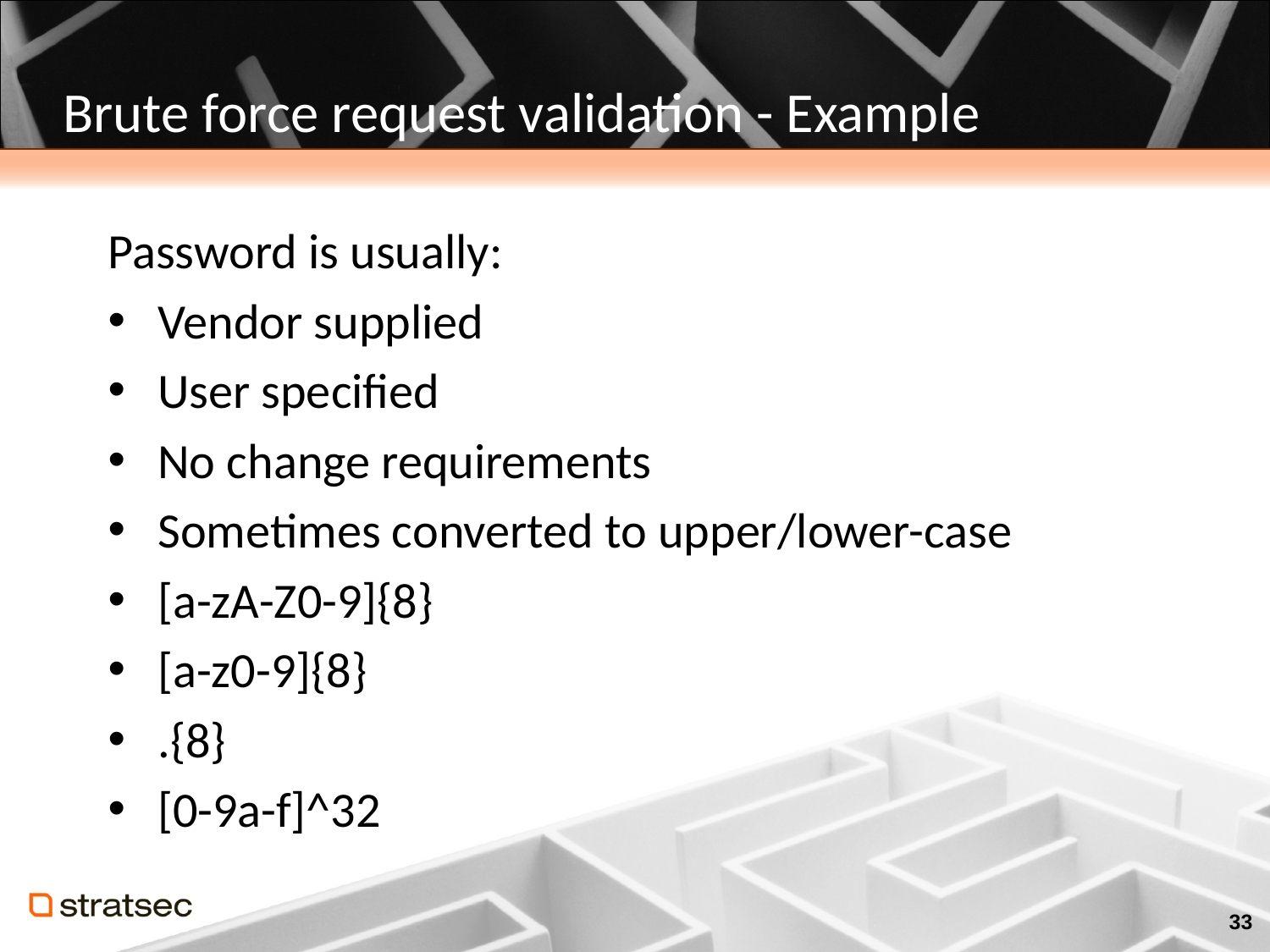

# Brute force request validation - Example
Password is usually:
Vendor supplied
User specified
No change requirements
Sometimes converted to upper/lower-case
[a-zA-Z0-9]{8}
[a-z0-9]{8}
.{8}
[0-9a-f]^32